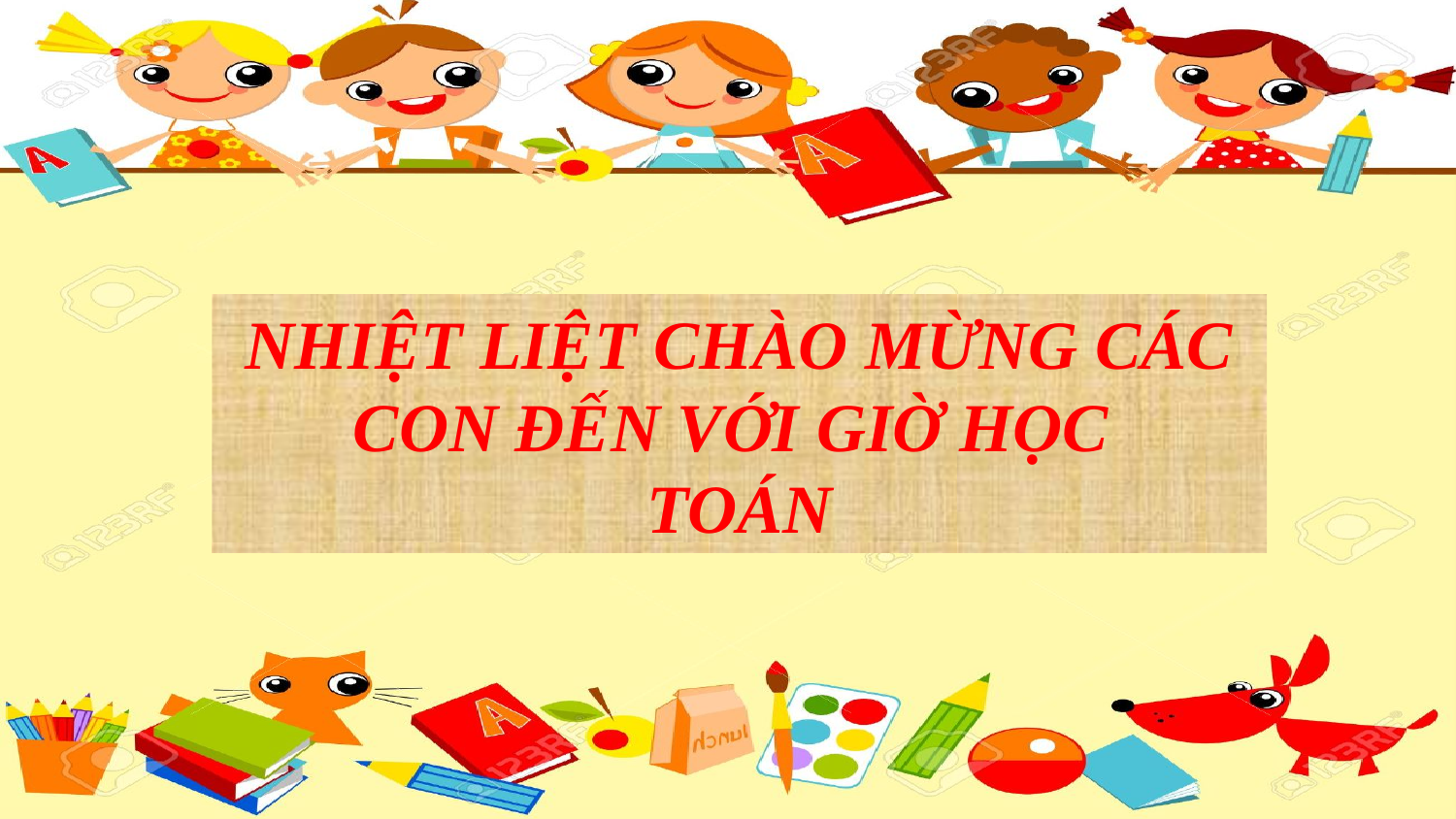

NHIỆT LIỆT CHÀO MỪNG CÁC CON ĐẾN VỚI GIỜ HỌC
TOÁN